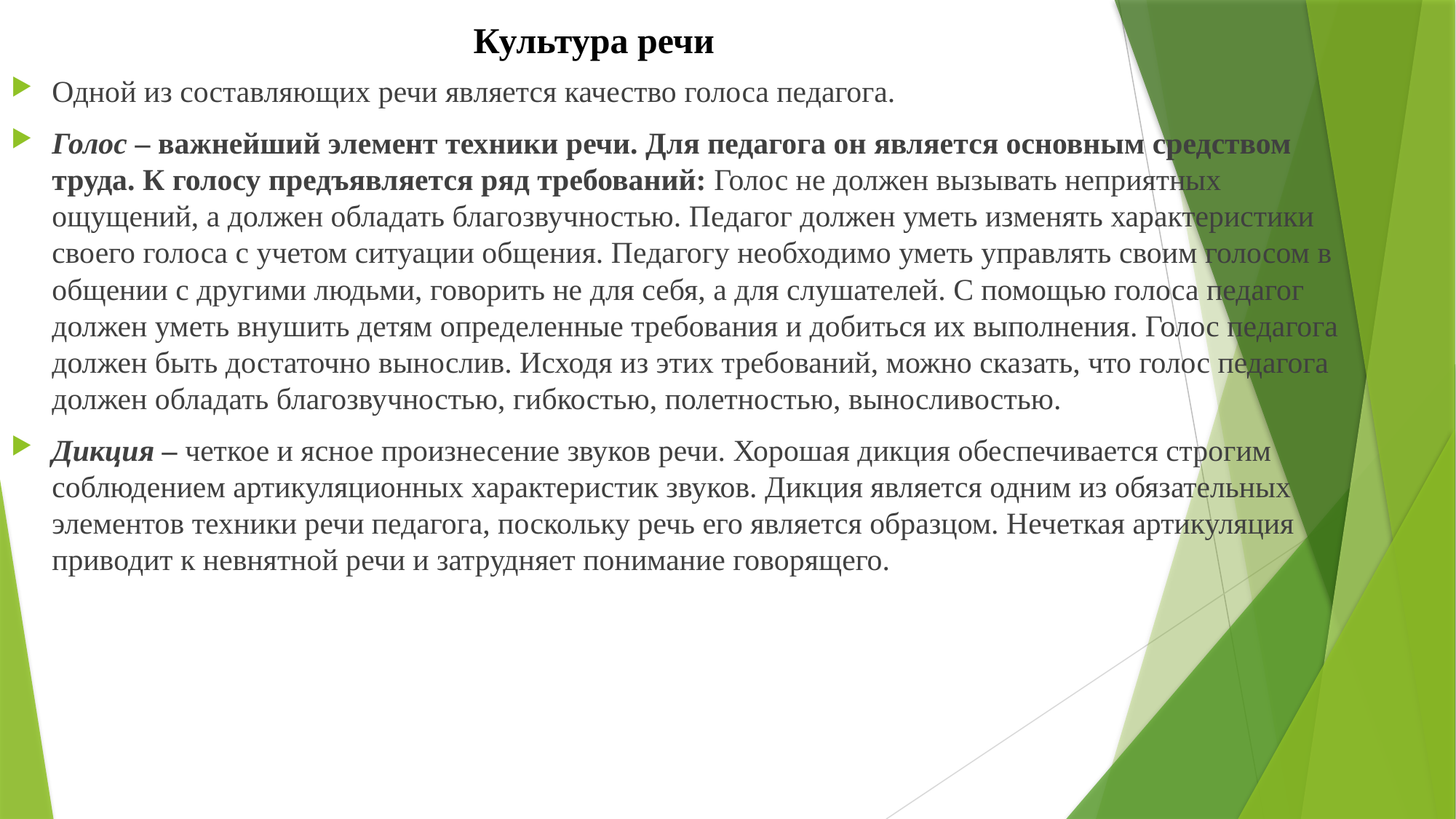

# Культура речи
Одной из составляющих речи является качество голоса педагога.
Голос – важнейший элемент техники речи. Для педагога он является основным средством труда. К голосу предъявляется ряд требований: Голос не должен вызывать неприятных ощущений, а должен обладать благозвучностью. Педагог должен уметь изменять характеристики своего голоса с учетом ситуации общения. Педагогу необходимо уметь управлять своим голосом в общении с другими людьми, говорить не для себя, а для слушателей. С помощью голоса педагог должен уметь внушить детям определенные требования и добиться их выполнения. Голос педагога должен быть достаточно вынослив. Исходя из этих требований, можно сказать, что голос педагога должен обладать благозвучностью, гибкостью, полетностью, выносливостью.
Дикция – четкое и ясное произнесение звуков речи. Хорошая дикция обеспечивается строгим соблюдением артикуляционных характеристик звуков. Дикция является одним из обязательных элементов техники речи педагога, поскольку речь его является образцом. Нечеткая артикуляция приводит к невнятной речи и затрудняет понимание говорящего.